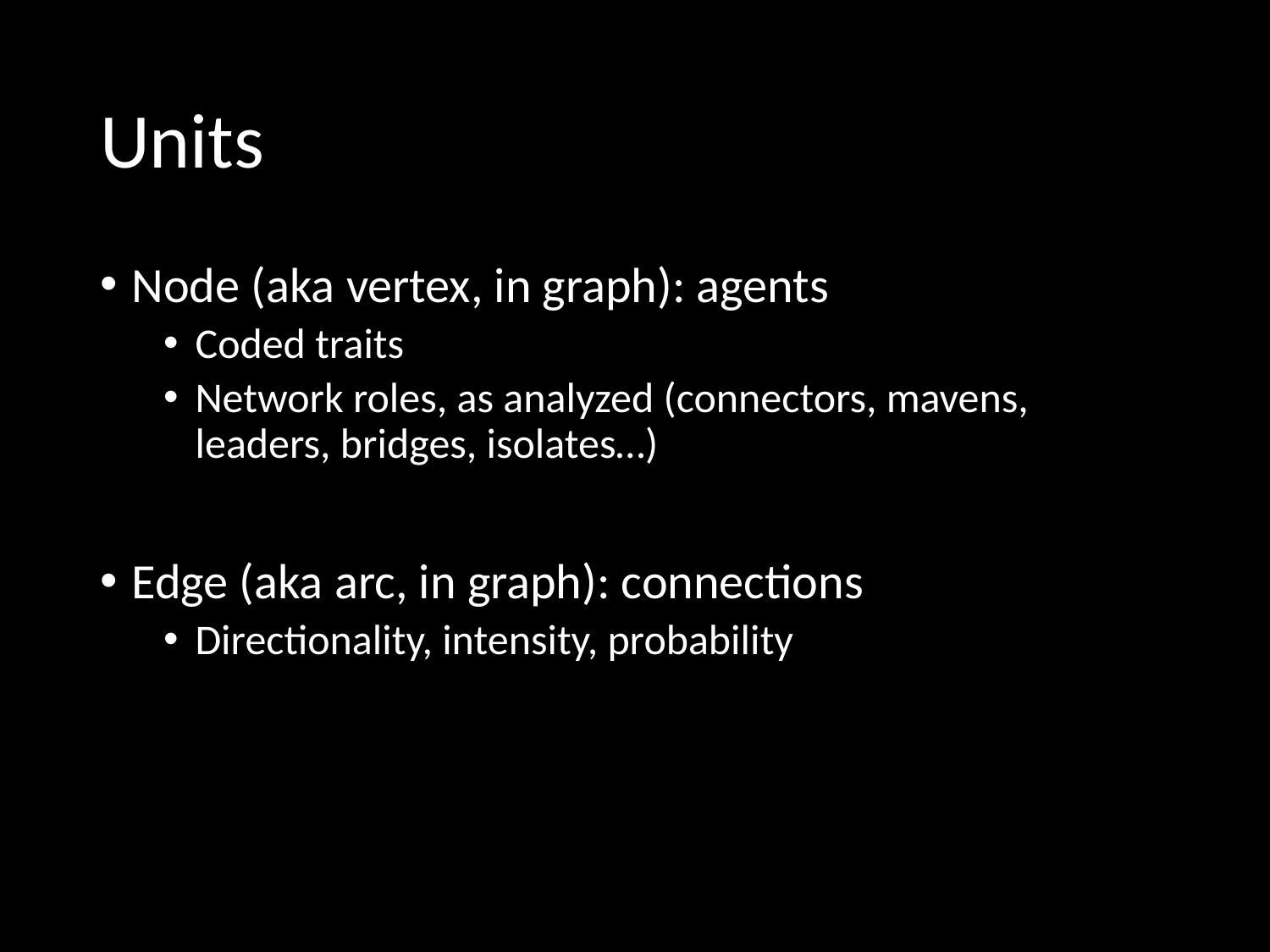

# Units
Node (aka vertex, in graph): agents
Coded traits
Network roles, as analyzed (connectors, mavens, leaders, bridges, isolates…)

Edge (aka arc, in graph): connections
Directionality, intensity, probability